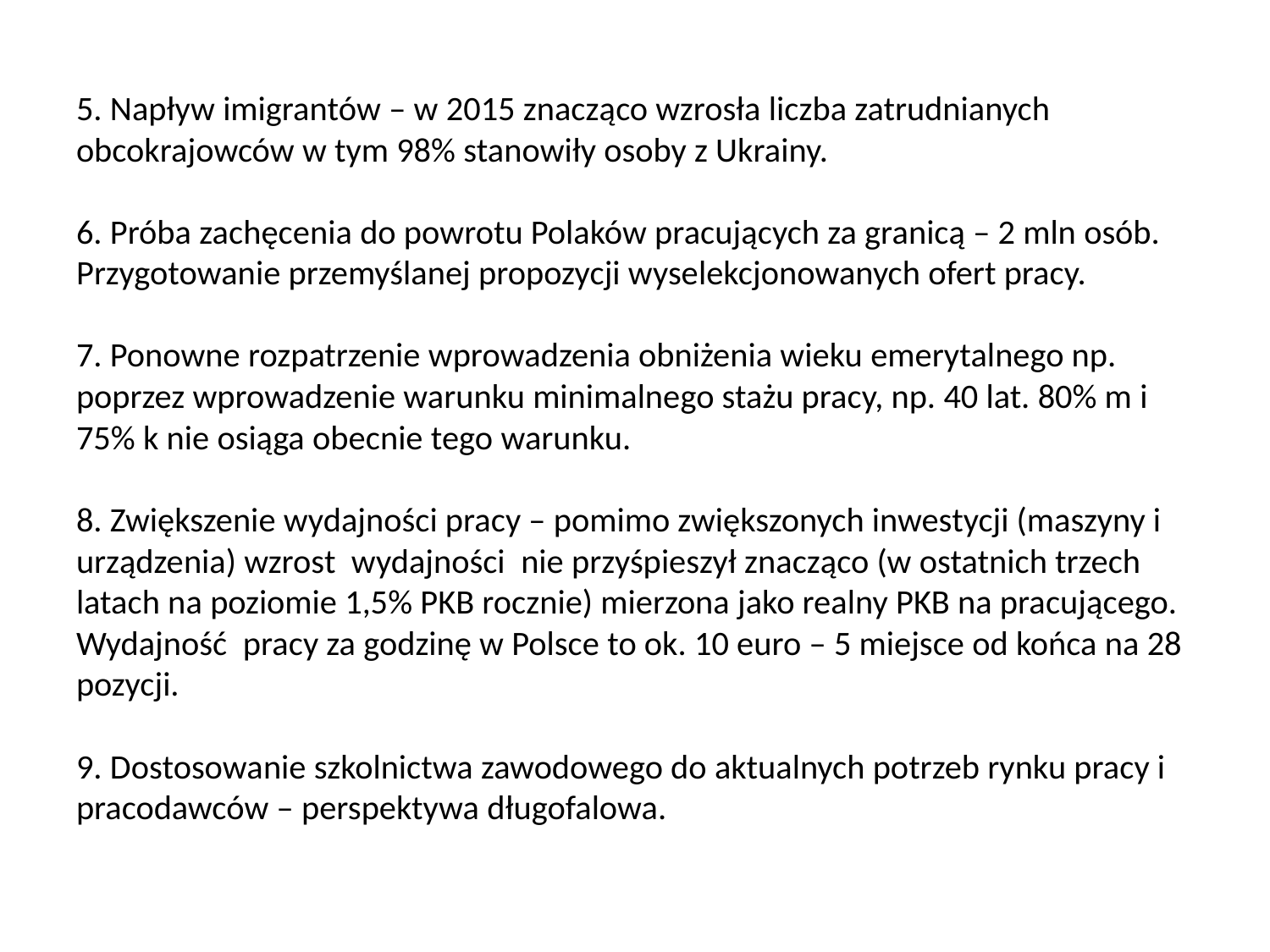

# 5. Napływ imigrantów – w 2015 znacząco wzrosła liczba zatrudnianych obcokrajowców w tym 98% stanowiły osoby z Ukrainy. 6. Próba zachęcenia do powrotu Polaków pracujących za granicą – 2 mln osób. Przygotowanie przemyślanej propozycji wyselekcjonowanych ofert pracy. 7. Ponowne rozpatrzenie wprowadzenia obniżenia wieku emerytalnego np. poprzez wprowadzenie warunku minimalnego stażu pracy, np. 40 lat. 80% m i 75% k nie osiąga obecnie tego warunku. 8. Zwiększenie wydajności pracy – pomimo zwiększonych inwestycji (maszyny i urządzenia) wzrost  wydajności  nie przyśpieszył znacząco (w ostatnich trzech latach na poziomie 1,5% PKB rocznie) mierzona jako realny PKB na pracującego.  Wydajność  pracy za godzinę w Polsce to ok. 10 euro – 5 miejsce od końca na 28 pozycji. 9. Dostosowanie szkolnictwa zawodowego do aktualnych potrzeb rynku pracy i pracodawców – perspektywa długofalowa.